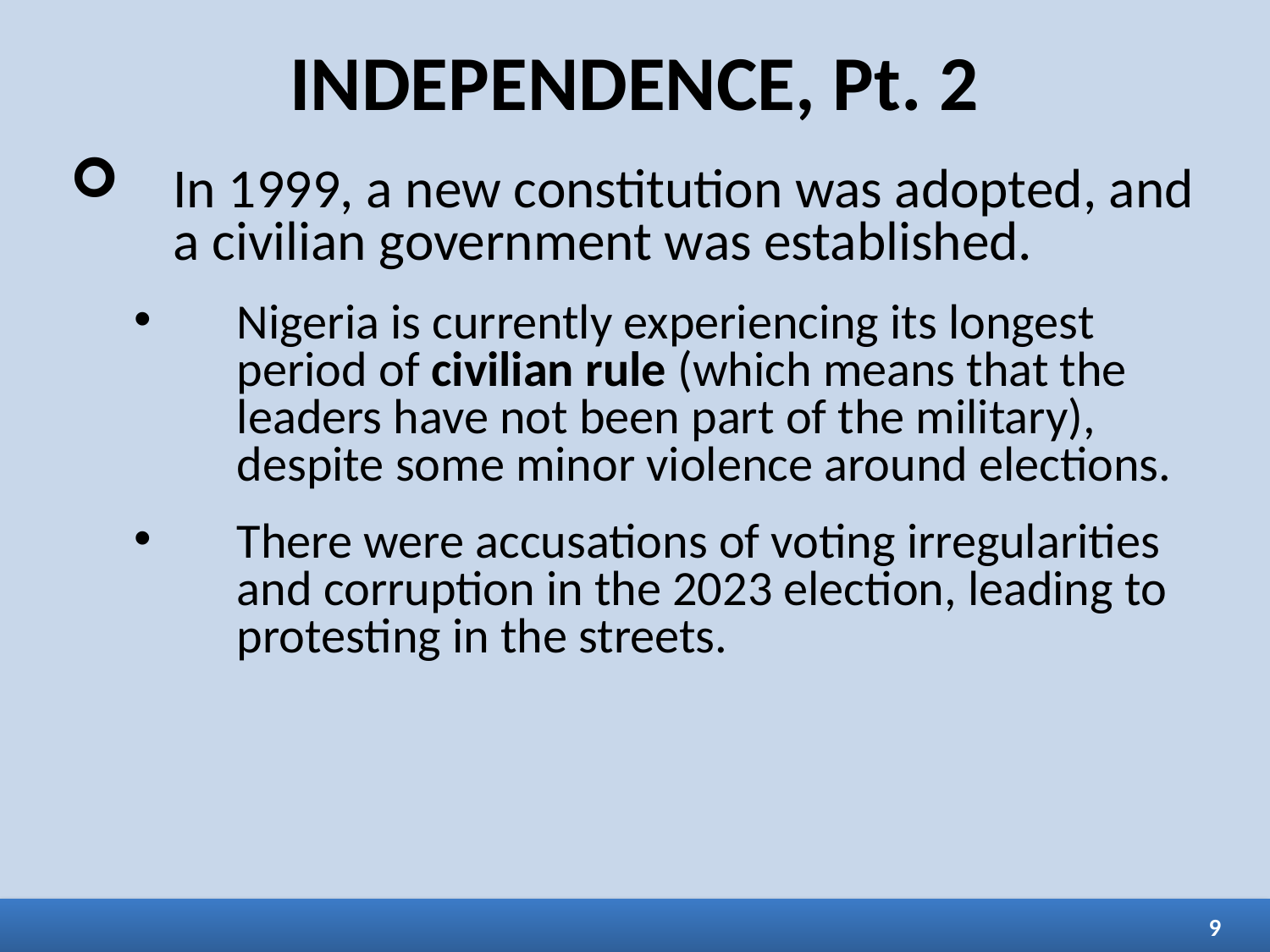

INDEPENDENCE, Pt. 2
In 1999, a new constitution was adopted, and a civilian government was established.
Nigeria is currently experiencing its longest period of civilian rule (which means that the leaders have not been part of the military), despite some minor violence around elections.
There were accusations of voting irregularities and corruption in the 2023 election, leading to protesting in the streets.
9